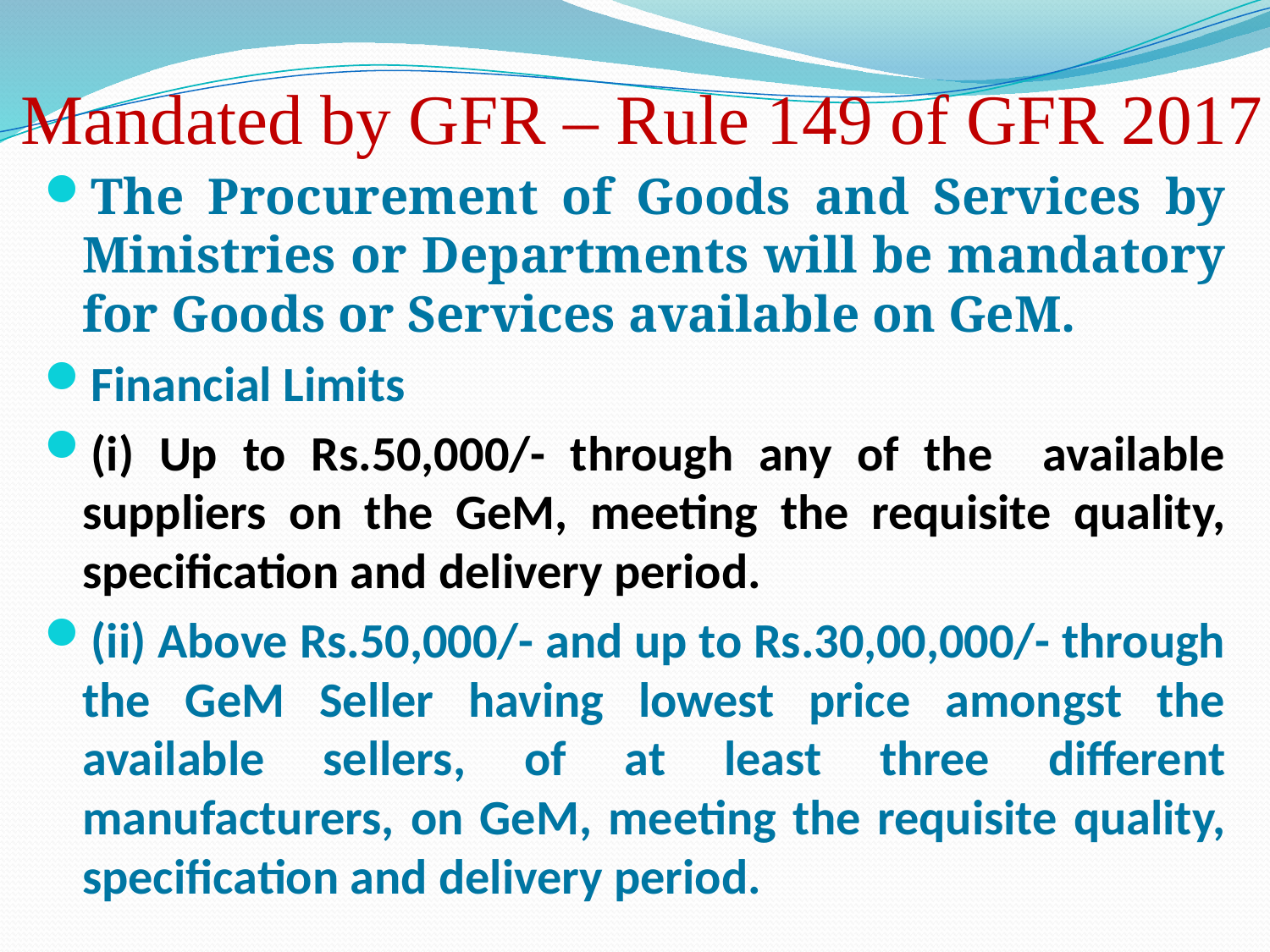

# Mandated by GFR – Rule 149 of GFR 2017
The Procurement of Goods and Services by Ministries or Departments will be mandatory for Goods or Services available on GeM.
Financial Limits
(i) Up to Rs.50,000/- through any of the  available suppliers on the GeM, meeting the requisite quality, specification and delivery period.
(ii) Above Rs.50,000/- and up to Rs.30,00,000/- through the GeM Seller having lowest price amongst the available sellers, of at least three different manufacturers, on GeM, meeting the requisite quality, specification and delivery period.